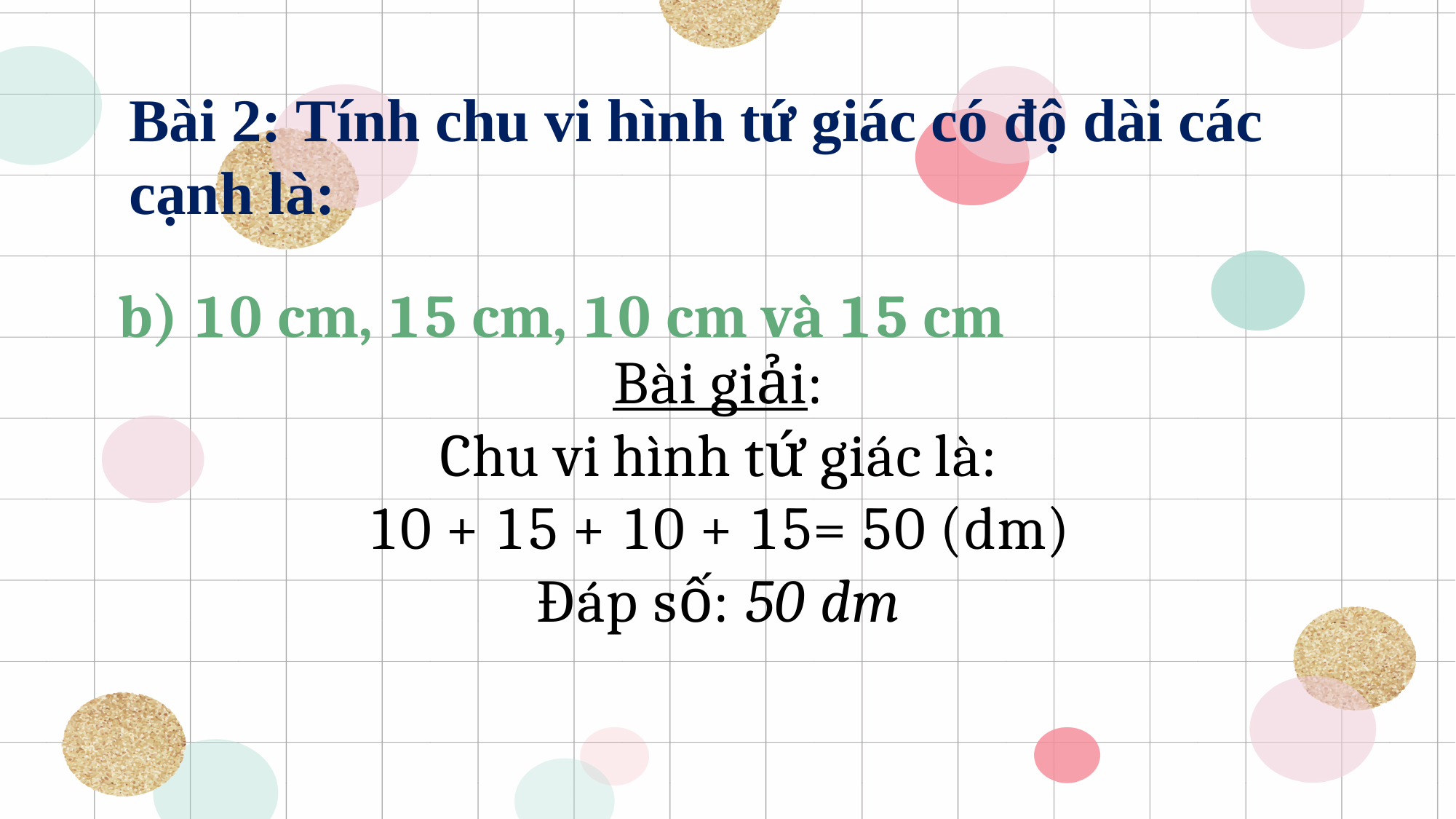

Bài 2: Tính chu vi hình tứ giác có độ dài các cạnh là:
b) 10 cm, 15 cm, 10 cm và 15 cm
Bài giải:
Chu vi hình tứ giác là:
10 + 15 + 10 + 15= 50 (dm)
Đáp số: 50 dm